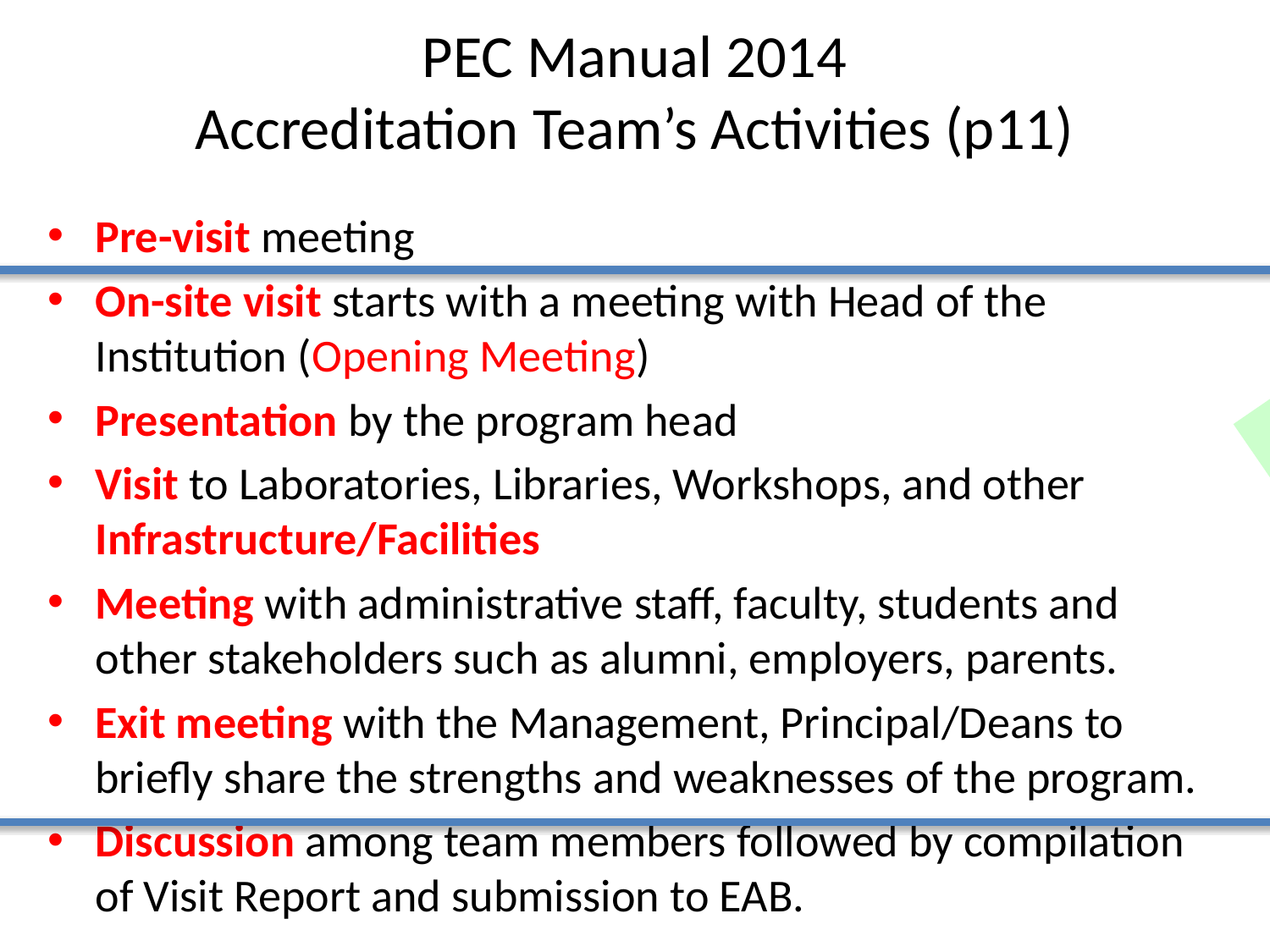

# PEC Manual 2014 Accreditation Team’s Activities (p11)
Pre-visit meeting
On-site visit starts with a meeting with Head of the Institution (Opening Meeting)
Presentation by the program head
Visit to Laboratories, Libraries, Workshops, and other Infrastructure/Facilities
Meeting with administrative staff, faculty, students and other stakeholders such as alumni, employers, parents.
Exit meeting with the Management, Principal/Deans to briefly share the strengths and weaknesses of the program.
Discussion among team members followed by compilation of Visit Report and submission to EAB.
On-site Visit